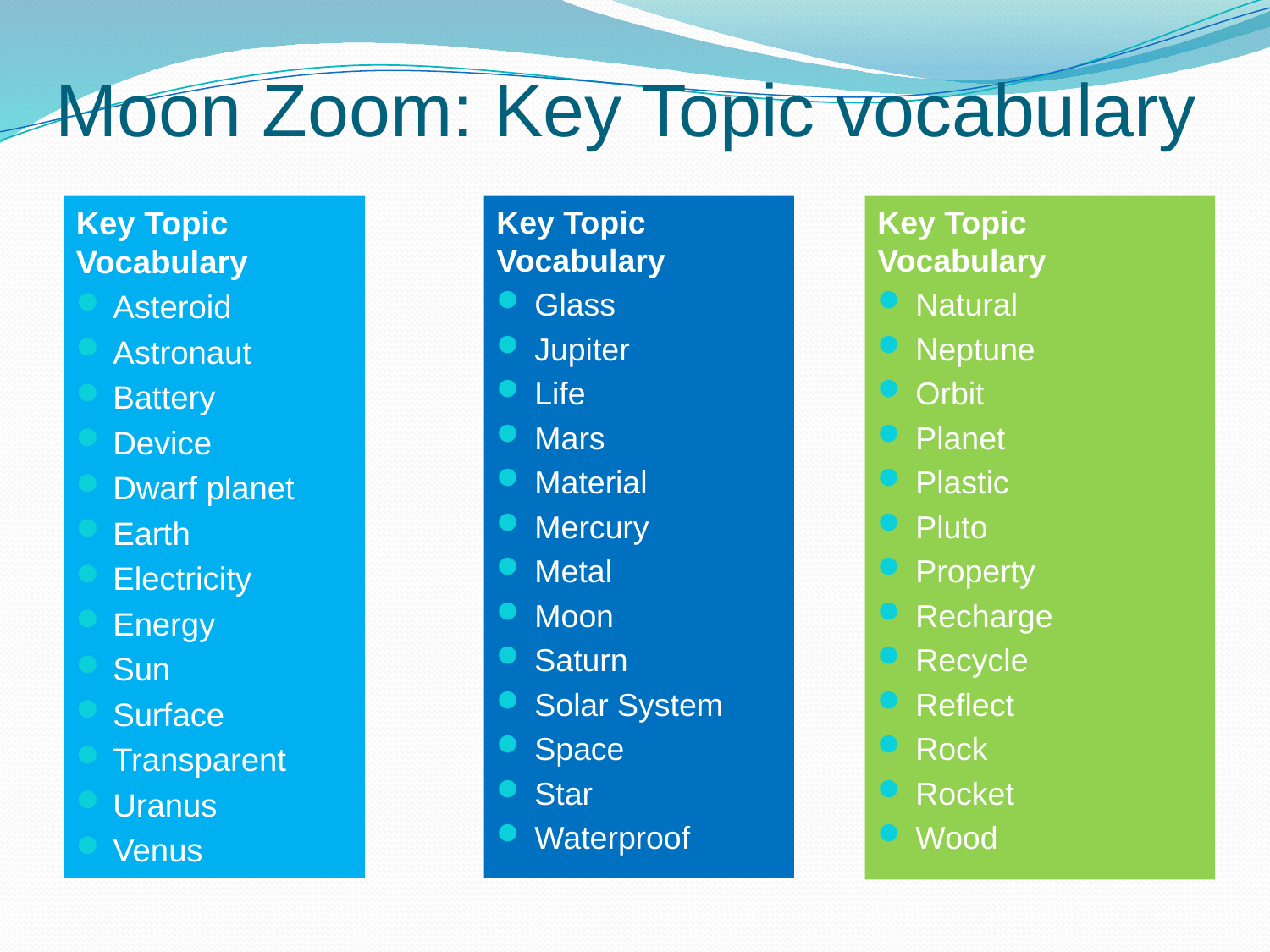

# Moon Zoom: Key Topic vocabulary
Key Topic Vocabulary
Asteroid
Astronaut
Battery
Device
Dwarf planet
Earth
Electricity
Energy
Sun
Surface
Transparent
Uranus
Venus

Key Topic Vocabulary
Glass
Jupiter
Life
Mars
Material
Mercury
Metal
Moon
Saturn
Solar System
Space
Star
Waterproof

Key Topic Vocabulary
Natural
Neptune
Orbit
Planet
Plastic
Pluto
Property
Recharge
Recycle
Reflect
Rock
Rocket
Wood